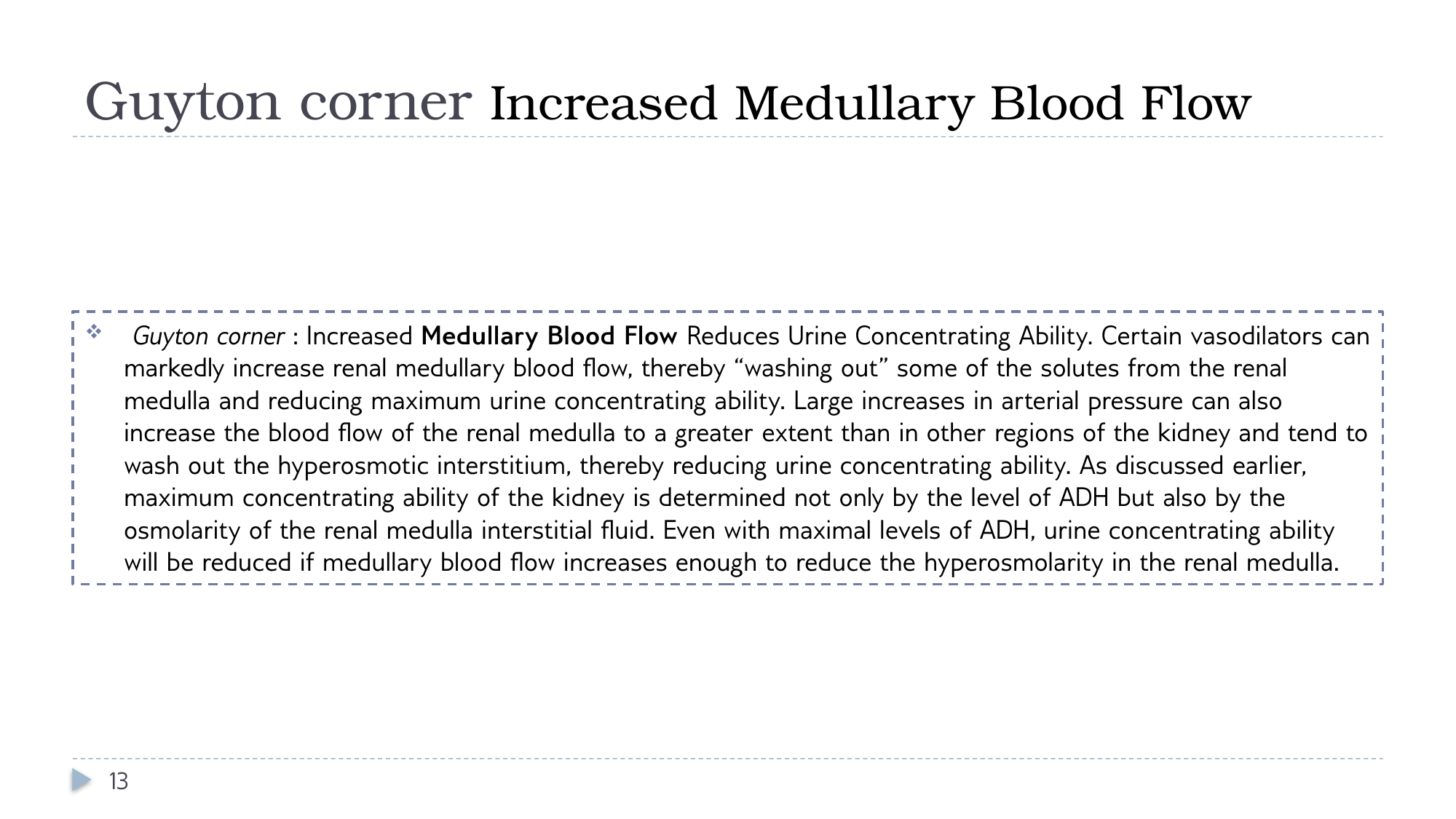

# Guyton corner Increased Medullary Blood Flow
 Guyton corner : Increased Medullary Blood Flow Reduces Urine Concentrating Ability. Certain vasodilators can markedly increase renal medullary blood flow, thereby “washing out” some of the solutes from the renal medulla and reducing maximum urine concentrating ability. Large increases in arterial pressure can also increase the blood flow of the renal medulla to a greater extent than in other regions of the kidney and tend to wash out the hyperosmotic interstitium, thereby reducing urine concentrating ability. As discussed earlier, maximum concentrating ability of the kidney is determined not only by the level of ADH but also by the osmolarity of the renal medulla interstitial fluid. Even with maximal levels of ADH, urine concentrating ability will be reduced if medullary blood flow increases enough to reduce the hyperosmolarity in the renal medulla.
13